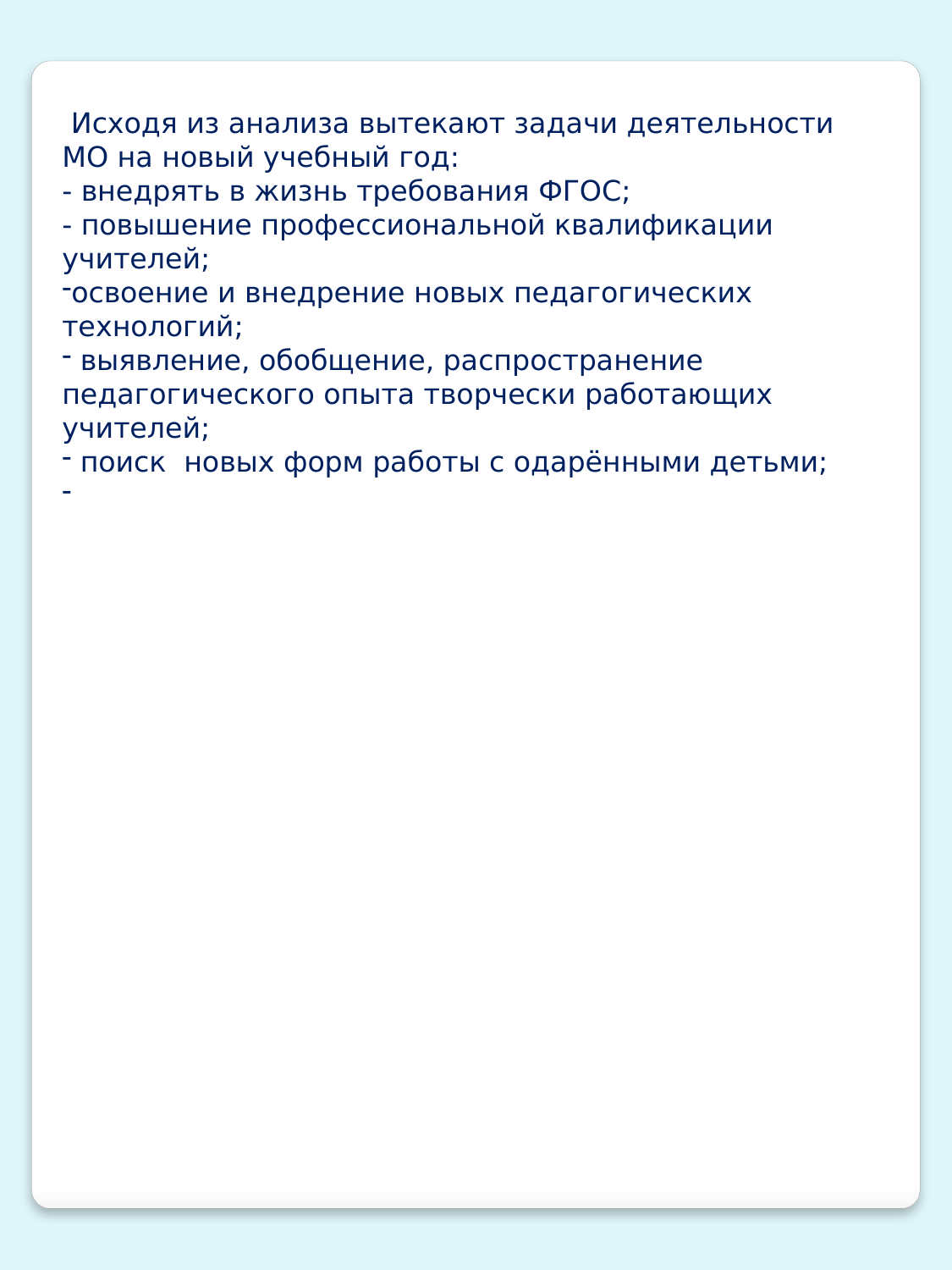

Исходя из анализа вытекают задачи деятельности МО на новый учебный год:
- внедрять в жизнь требования ФГОС;
- повышение профессиональной квалификации учителей;
освоение и внедрение новых педагогических технологий;
 выявление, обобщение, распространение педагогического опыта творчески работающих учителей;
 поиск  новых форм работы с одарёнными детьми;